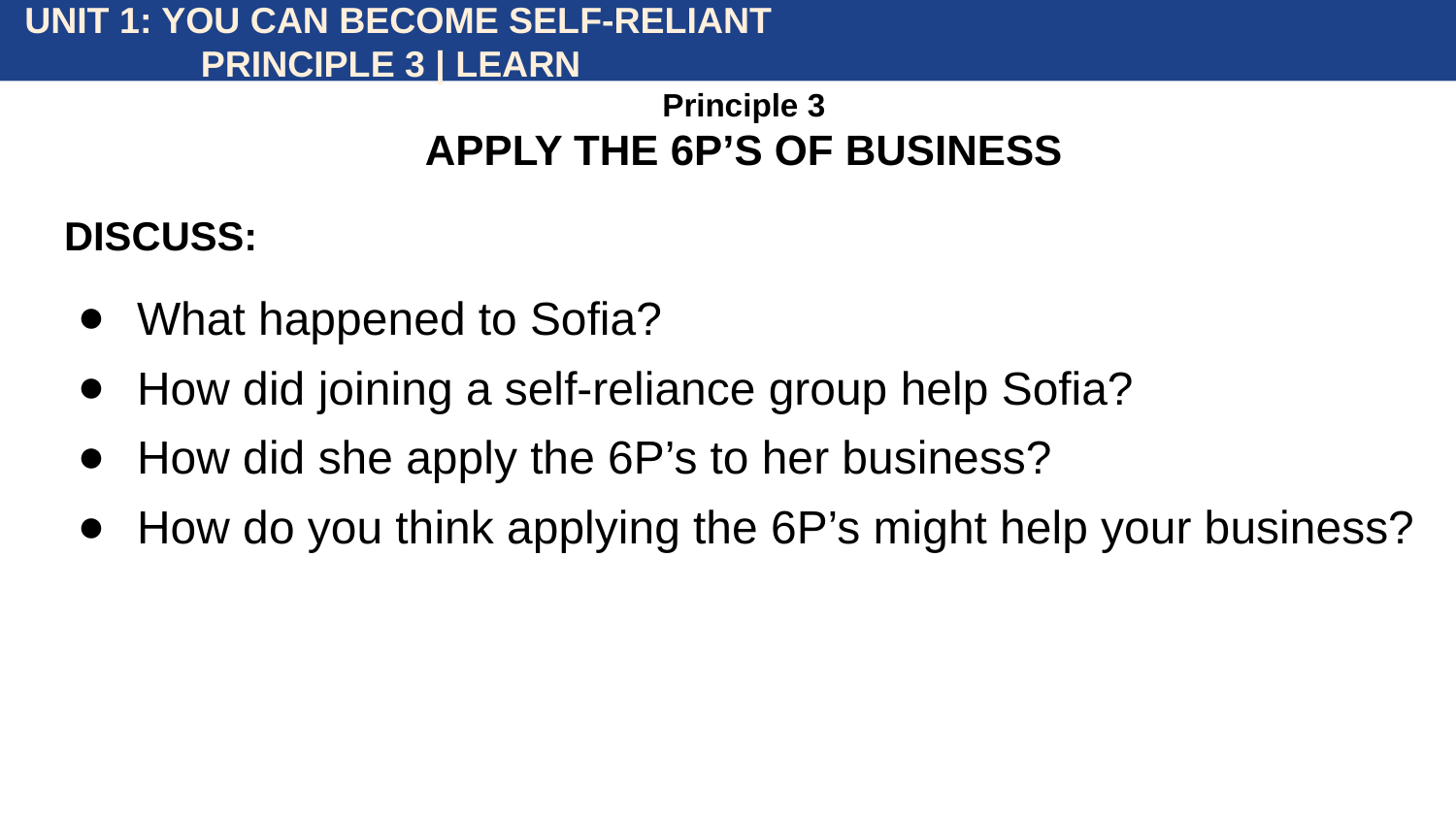

UNIT 1: YOU CAN BECOME SELF-RELIANT			    		    PRINCIPLE 3 | LEARN
Principle 3
APPLY THE 6P’S OF BUSINESS
DISCUSS:
What happened to Sofia?
How did joining a self-reliance group help Sofia?
How did she apply the 6P’s to her business?
How do you think applying the 6P’s might help your business?